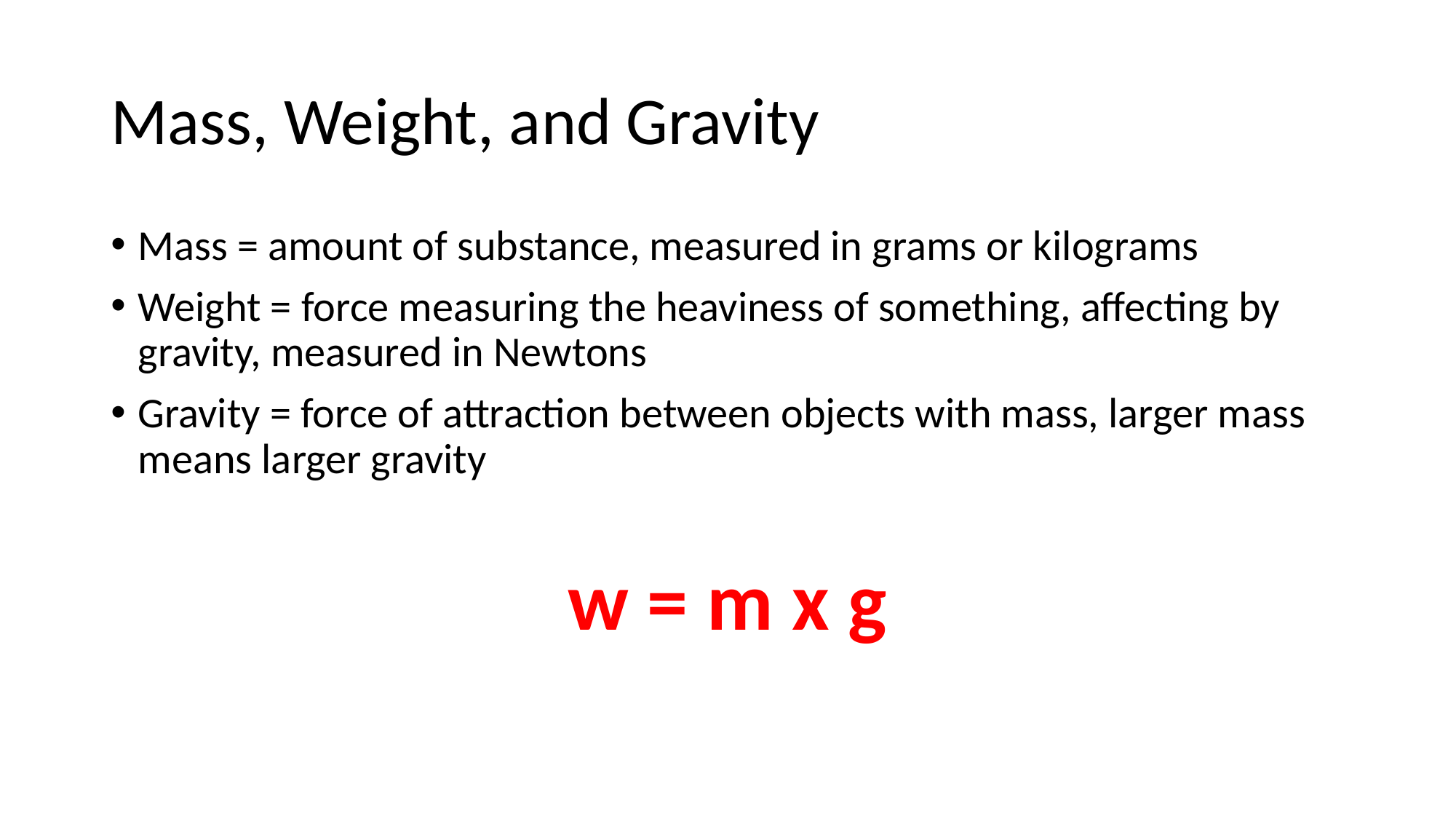

# Mass, Weight, and Gravity
Mass = amount of substance, measured in grams or kilograms
Weight = force measuring the heaviness of something, affecting by gravity, measured in Newtons
Gravity = force of attraction between objects with mass, larger mass means larger gravity

w = m x g